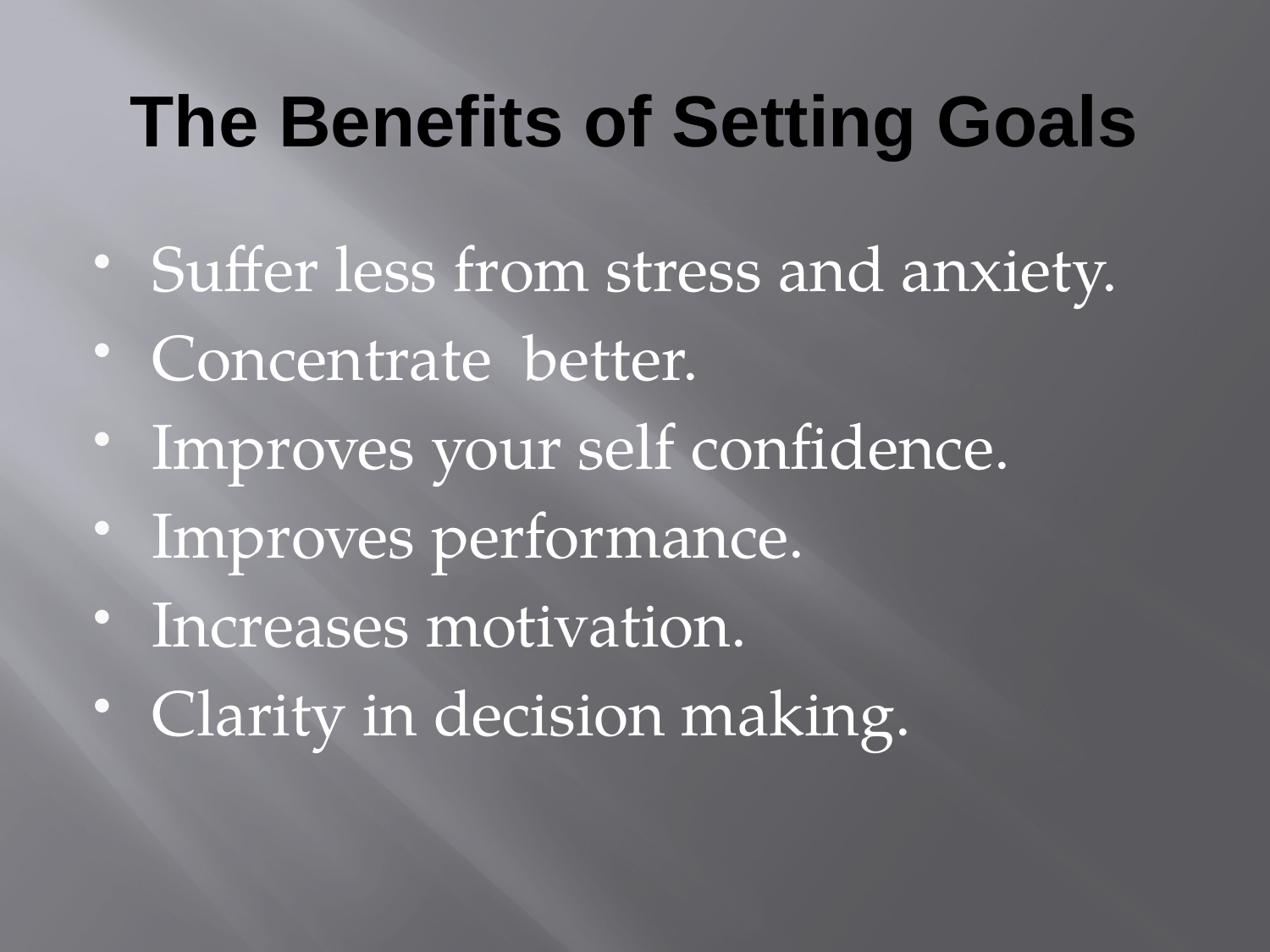

# The Benefits of Setting Goals
Suffer less from stress and anxiety.
Concentrate  better.
Improves your self confidence.
Improves performance.
Increases motivation.
Clarity in decision making.